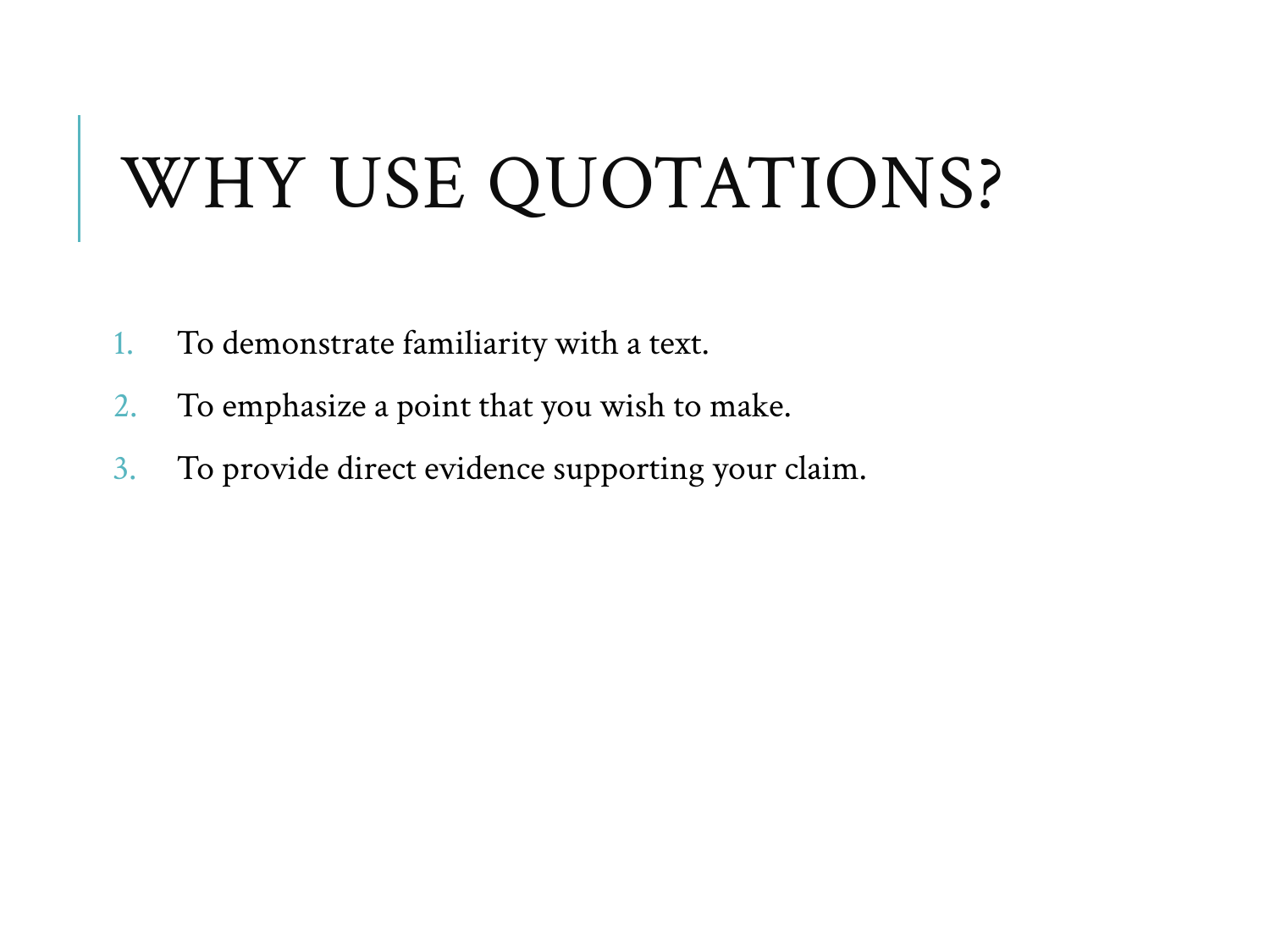

# Why use quotations?
To demonstrate familiarity with a text.
To emphasize a point that you wish to make.
To provide direct evidence supporting your claim.